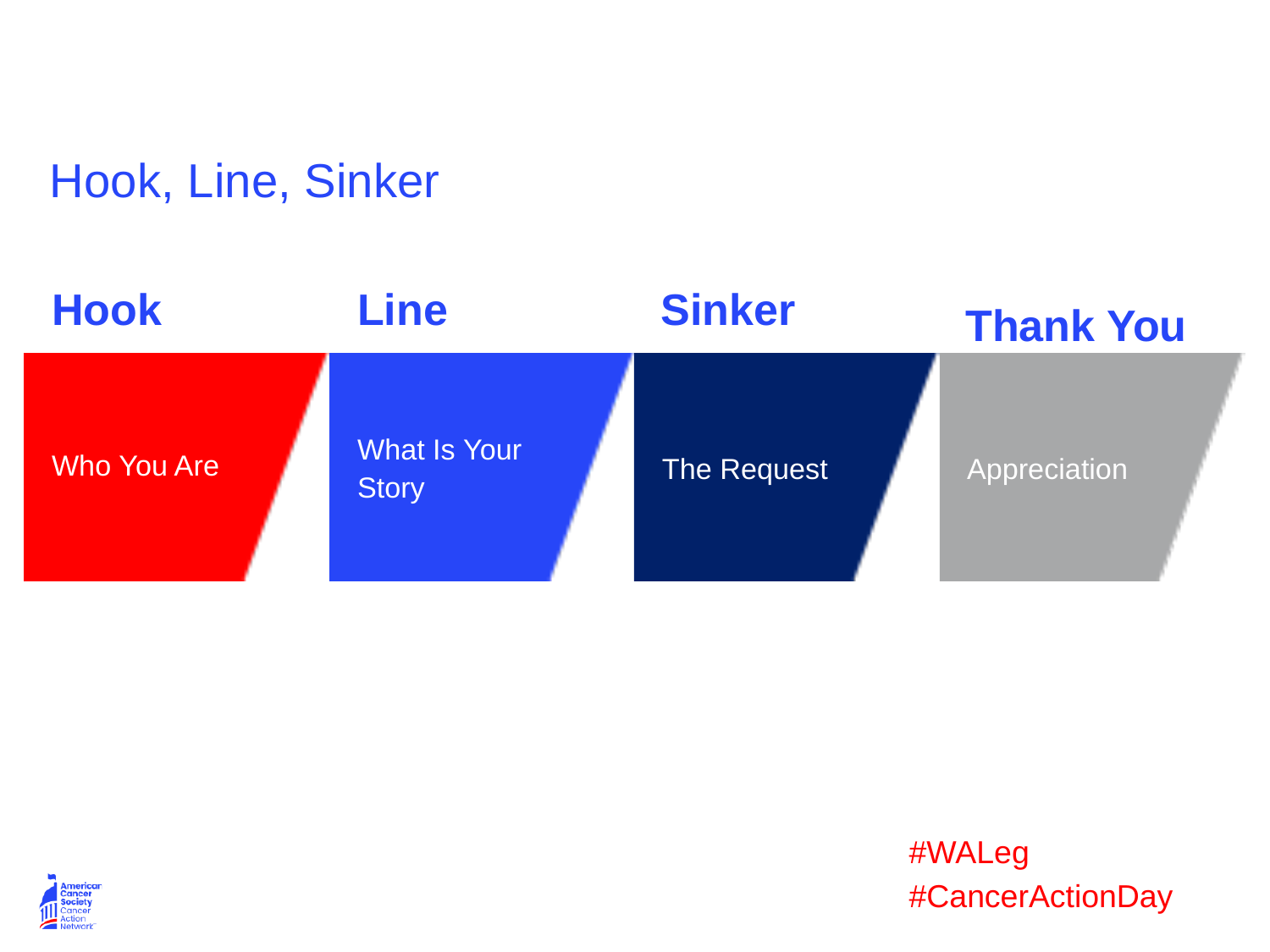

Hook, Line, Sinker
Hook
Line
Sinker
Thank You

What Is Your Story
Who You Are
The Request
Appreciation
#WALeg
#CancerActionDay